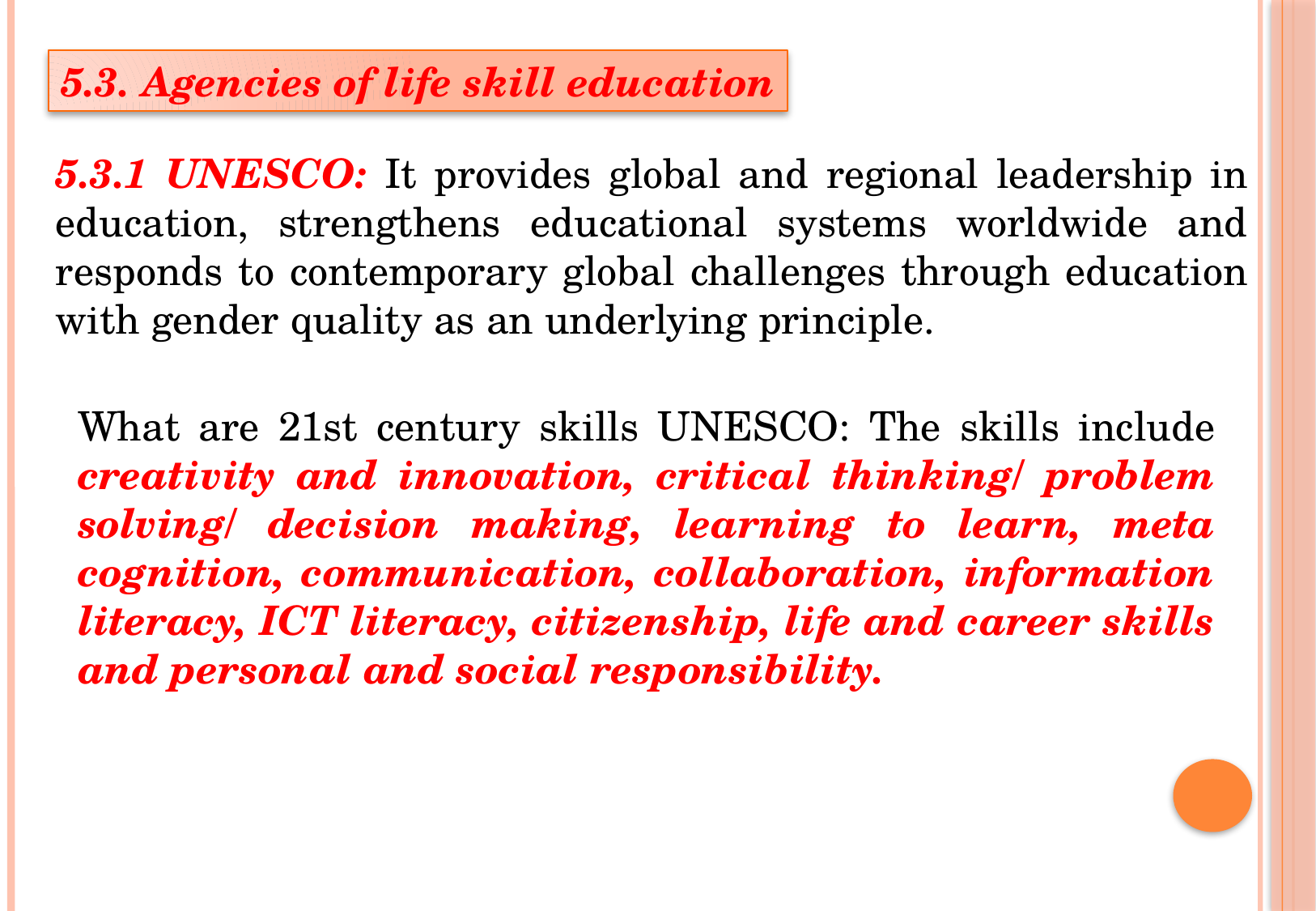

5.3. Agencies of life skill education
5.3.1 UNESCO: It provides global and regional leadership in education, strengthens educational systems worldwide and responds to contemporary global challenges through education with gender quality as an underlying principle.
What are 21st century skills UNESCO: The skills include creativity and innovation, critical thinking/ problem solving/ decision making, learning to learn, meta cognition, communication, collaboration, information literacy, ICT literacy, citizenship, life and career skills and personal and social responsibility.